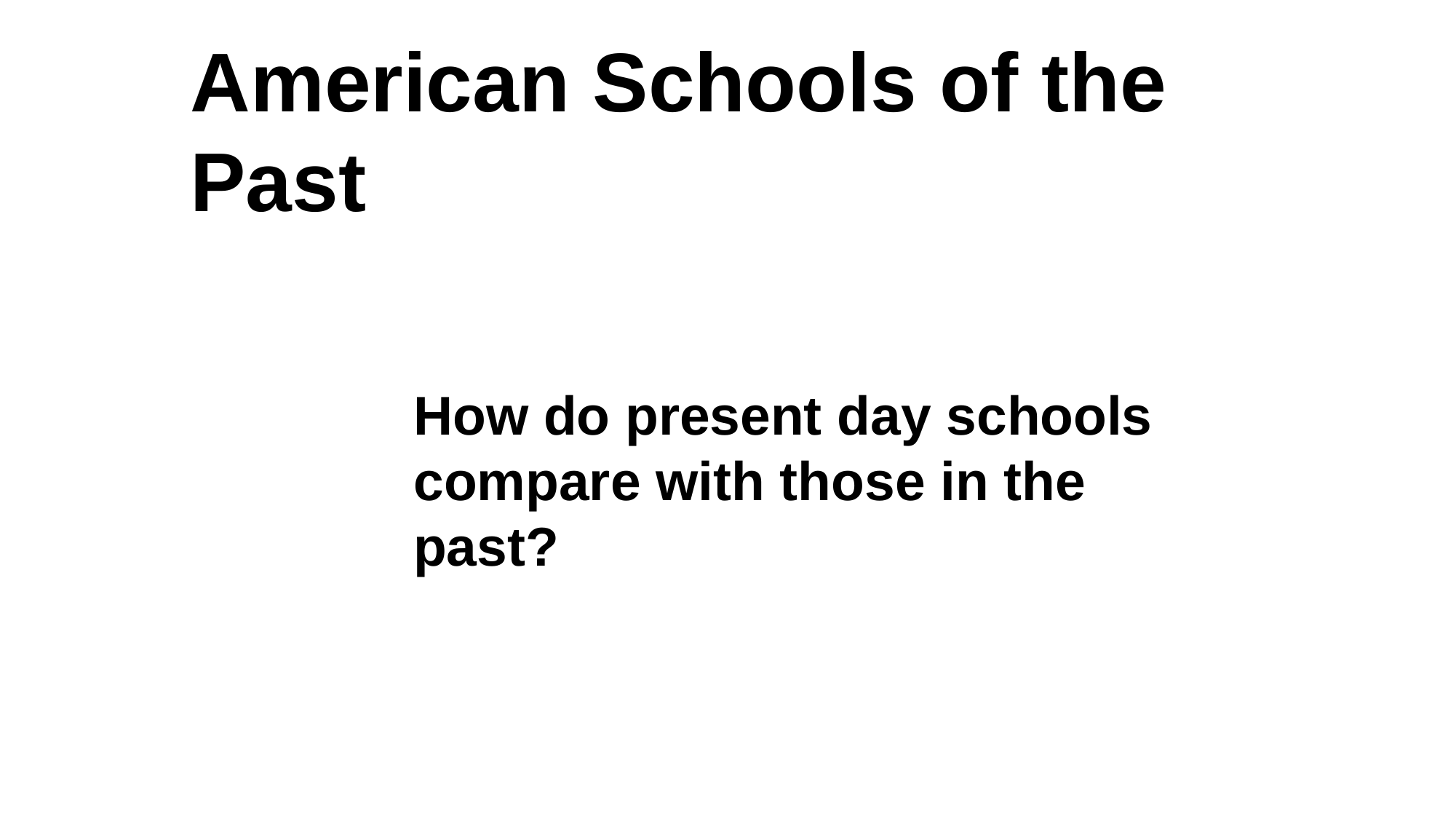

# American Schools of the Past
How do present day schools compare with those in the past?